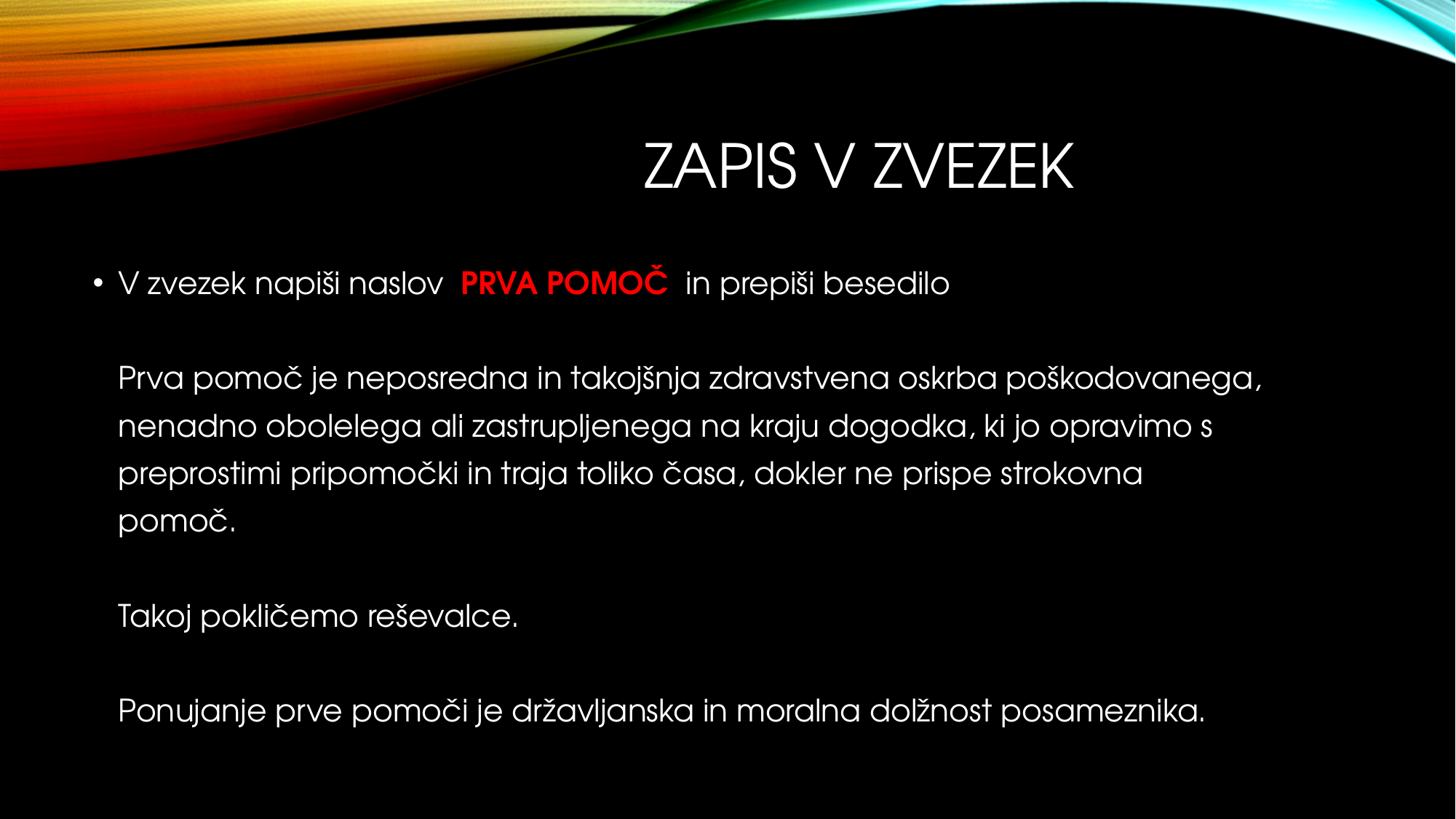

# Zapis v zvezek
V zvezek napiši naslov  PRVA POMOČ  in prepiši besedilo

   Prva pomoč je neposredna in takojšnja zdravstvena oskrba poškodovanega,
   nenadno obolelega ali zastrupljenega na kraju dogodka, ki jo opravimo s
   preprostimi pripomočki in traja toliko časa, dokler ne prispe strokovna
   pomoč.

   Takoj pokličemo reševalce.

   Ponujanje prve pomoči je državljanska in moralna dolžnost posameznika.